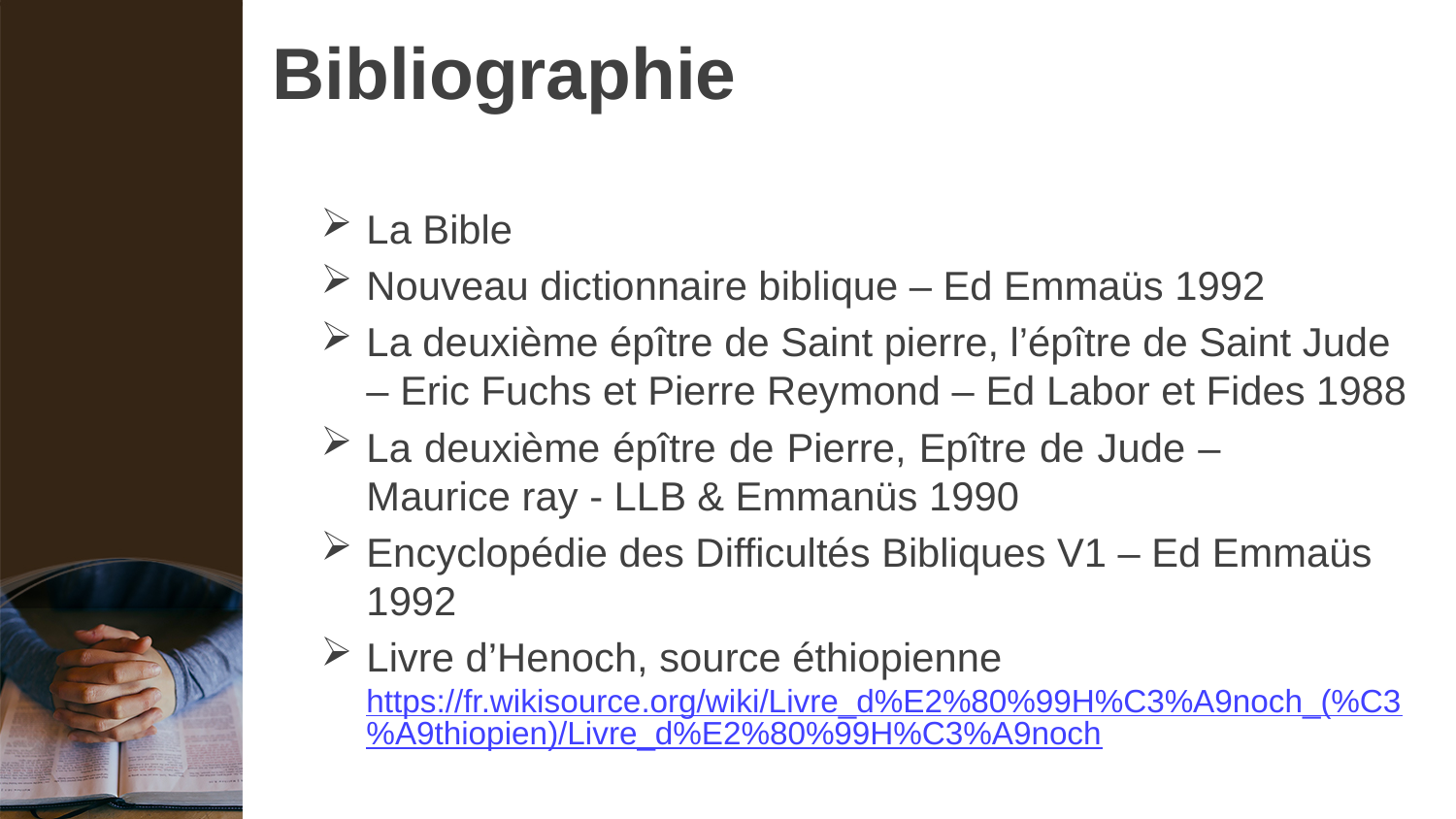

# Bibliographie
La Bible
Nouveau dictionnaire biblique – Ed Emmaüs 1992
La deuxième épître de Saint pierre, l’épître de Saint Jude – Eric Fuchs et Pierre Reymond – Ed Labor et Fides 1988
La deuxième épître de Pierre, Epître de Jude –                Maurice ray - LLB & Emmanüs 1990
Encyclopédie des Difficultés Bibliques V1 – Ed Emmaüs  1992
Livre d’Henoch, source éthiopienne https://fr.wikisource.org/wiki/Livre_d%E2%80%99H%C3%A9noch_(%C3%A9thiopien)/Livre_d%E2%80%99H%C3%A9noch